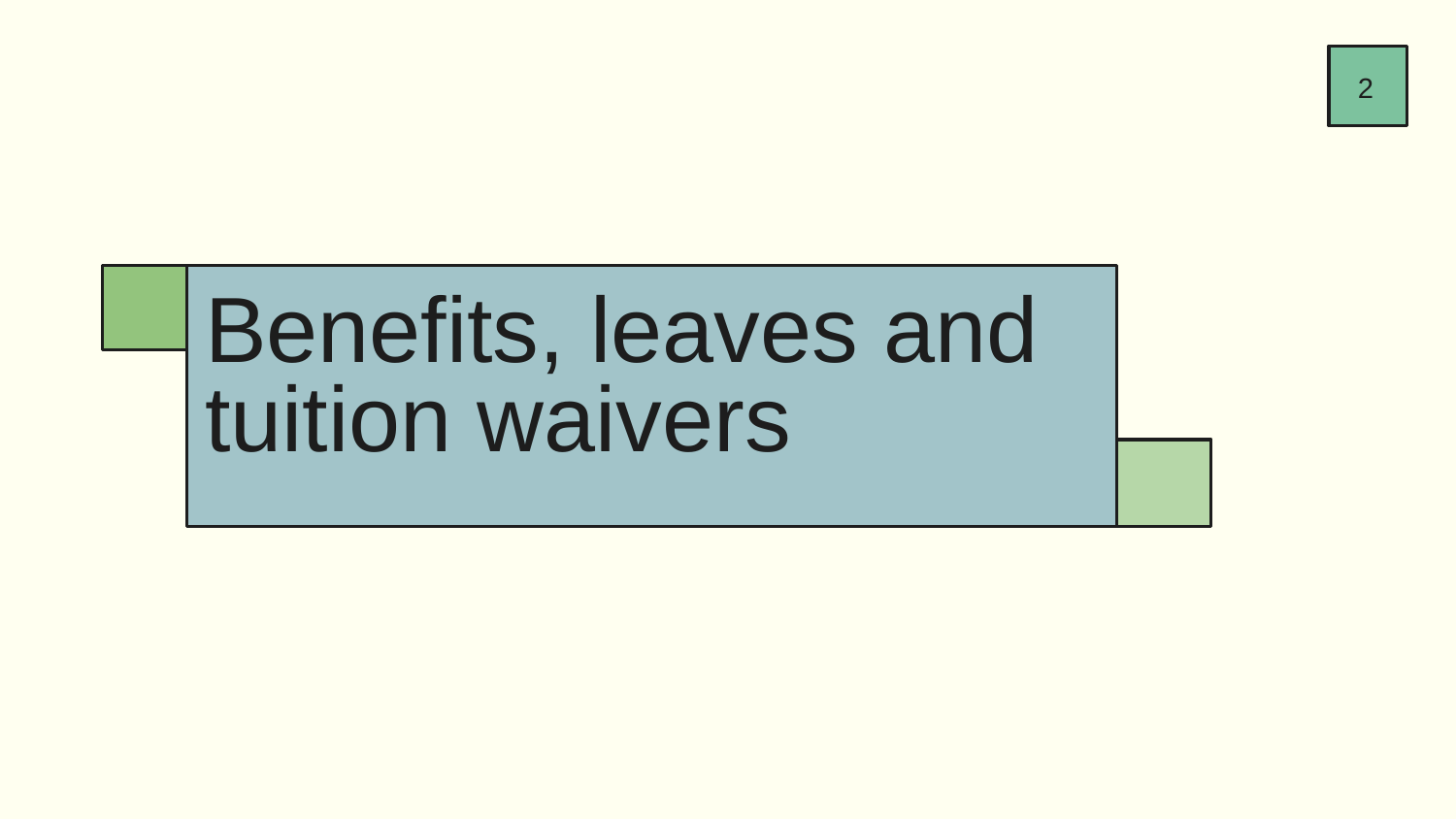

2
# Benefits, leaves and tuition waivers